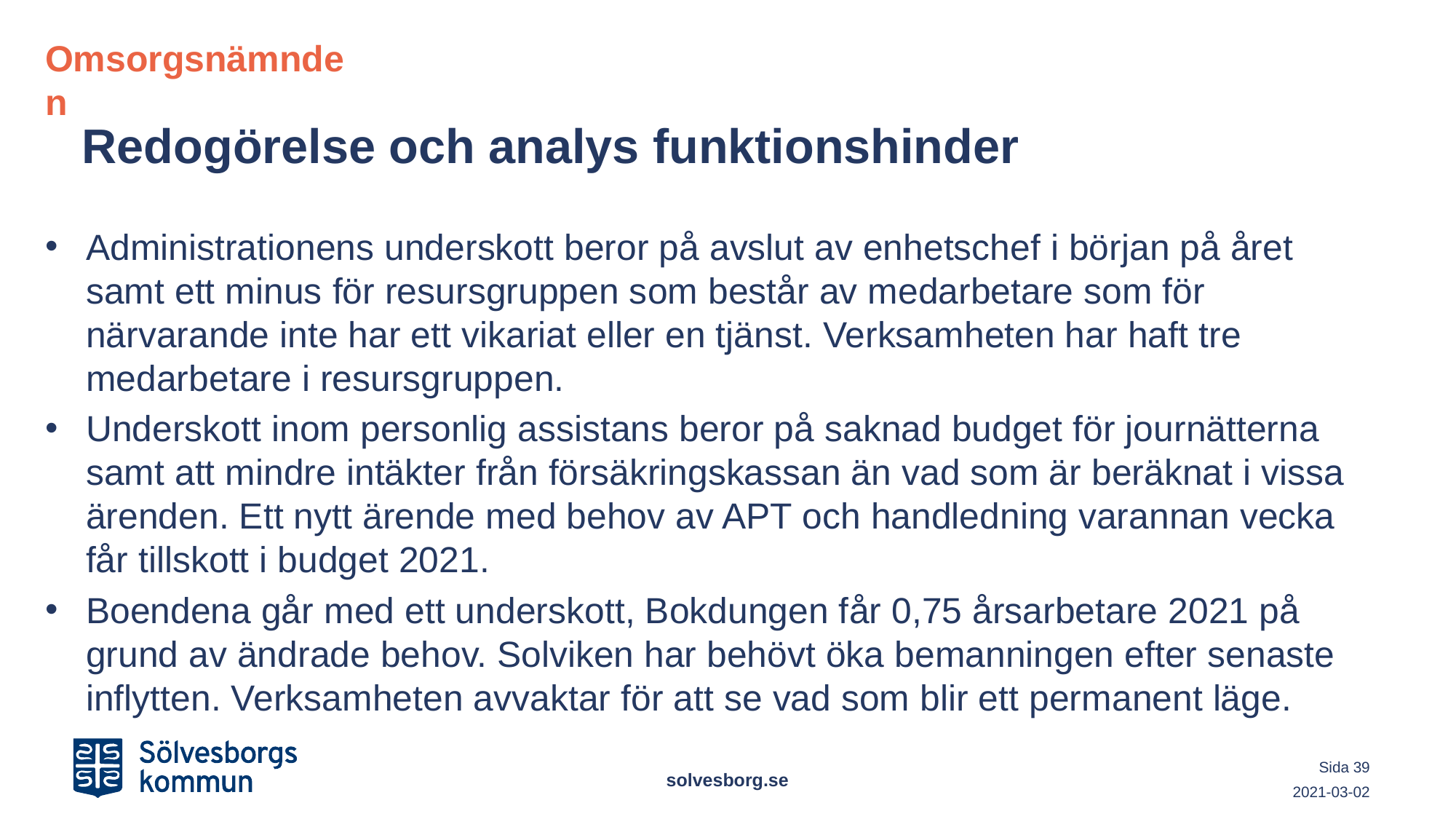

Omsorgsnämnden
# Redogörelse och analys funktionshinder

Administrationens underskott beror på avslut av enhetschef i början på året samt ett minus för resursgruppen som består av medarbetare som för närvarande inte har ett vikariat eller en tjänst. Verksamheten har haft tre medarbetare i resursgruppen.
Underskott inom personlig assistans beror på saknad budget för journätterna samt att mindre intäkter från försäkringskassan än vad som är beräknat i vissa ärenden. Ett nytt ärende med behov av APT och handledning varannan vecka får tillskott i budget 2021.
Boendena går med ett underskott, Bokdungen får 0,75 årsarbetare 2021 på grund av ändrade behov. Solviken har behövt öka bemanningen efter senaste inflytten. Verksamheten avvaktar för att se vad som blir ett permanent läge.
solvesborg.se
Sida 39
2021-03-02